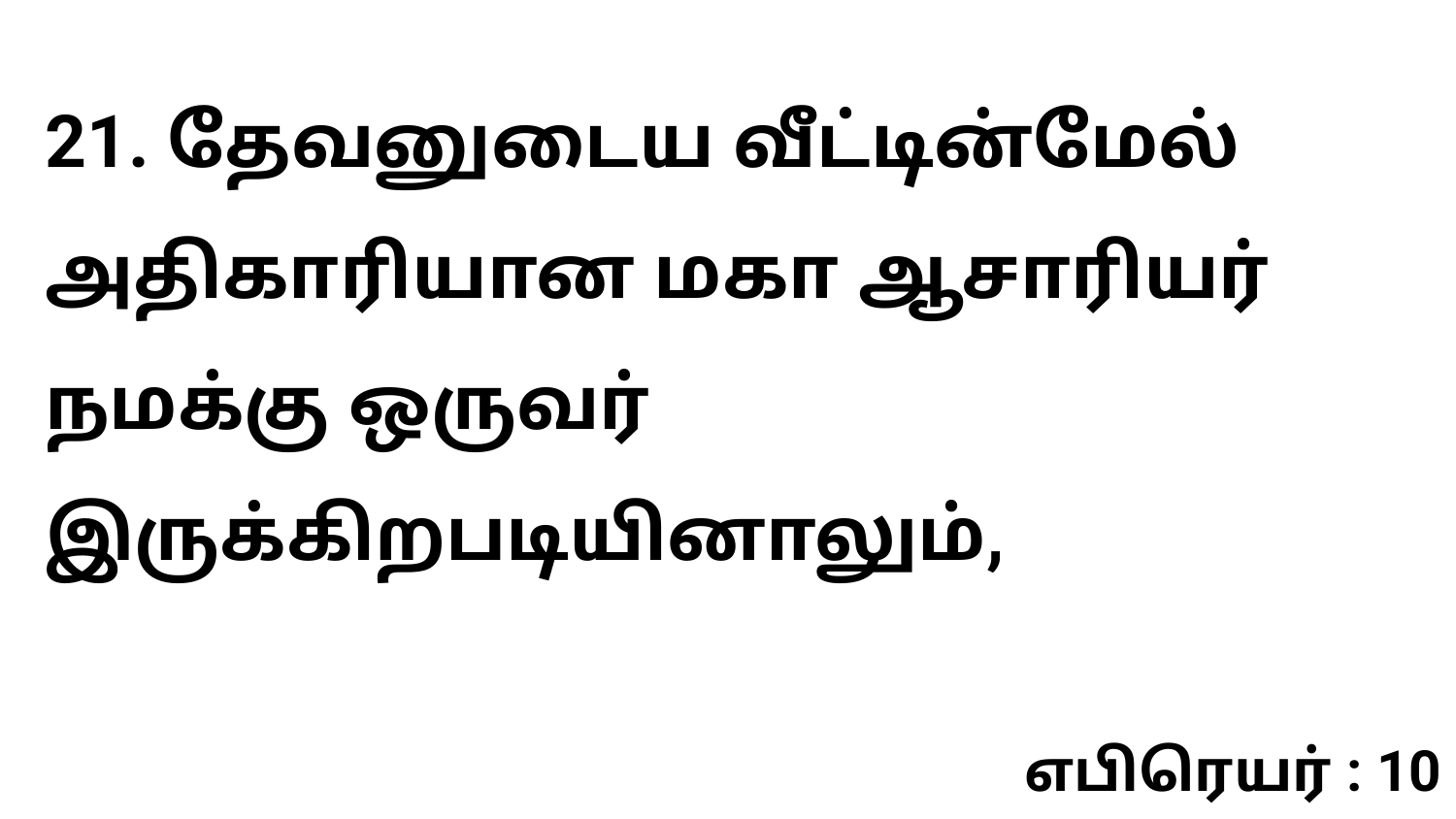

21. தேவனுடைய வீட்டின்மேல் அதிகாரியான மகா ஆசாரியர் நமக்கு ஒருவர் இருக்கிறபடியினாலும்,
எபிரெயர் : 10